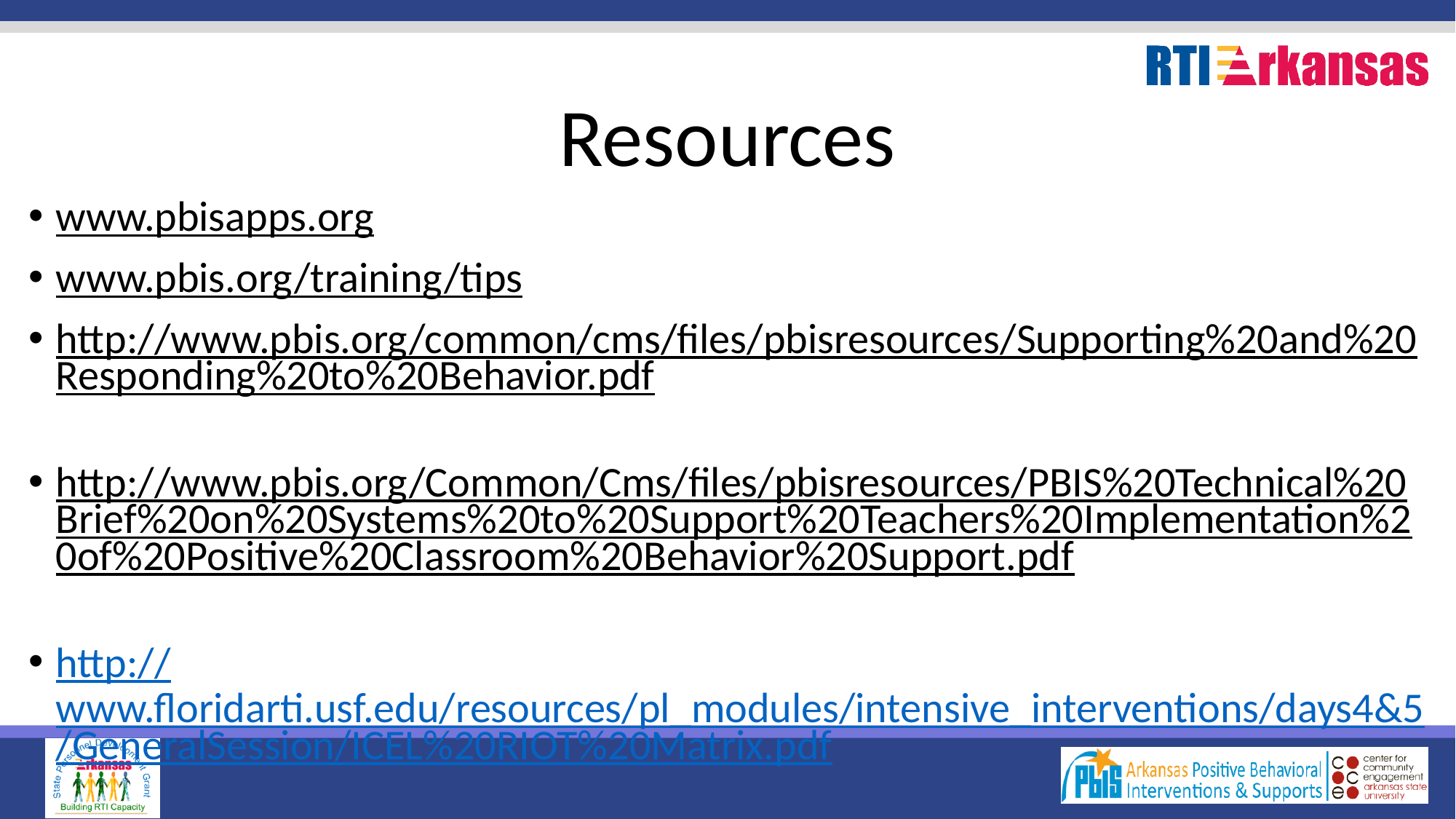

# Resources
www.pbisapps.org
www.pbis.org/training/tips
http://www.pbis.org/common/cms/files/pbisresources/Supporting%20and%20Responding%20to%20Behavior.pdf
http://www.pbis.org/Common/Cms/files/pbisresources/PBIS%20Technical%20Brief%20on%20Systems%20to%20Support%20Teachers%20Implementation%20of%20Positive%20Classroom%20Behavior%20Support.pdf
http://www.floridarti.usf.edu/resources/pl_modules/intensive_interventions/days4&5/GeneralSession/ICEL%20RIOT%20Matrix.pdf